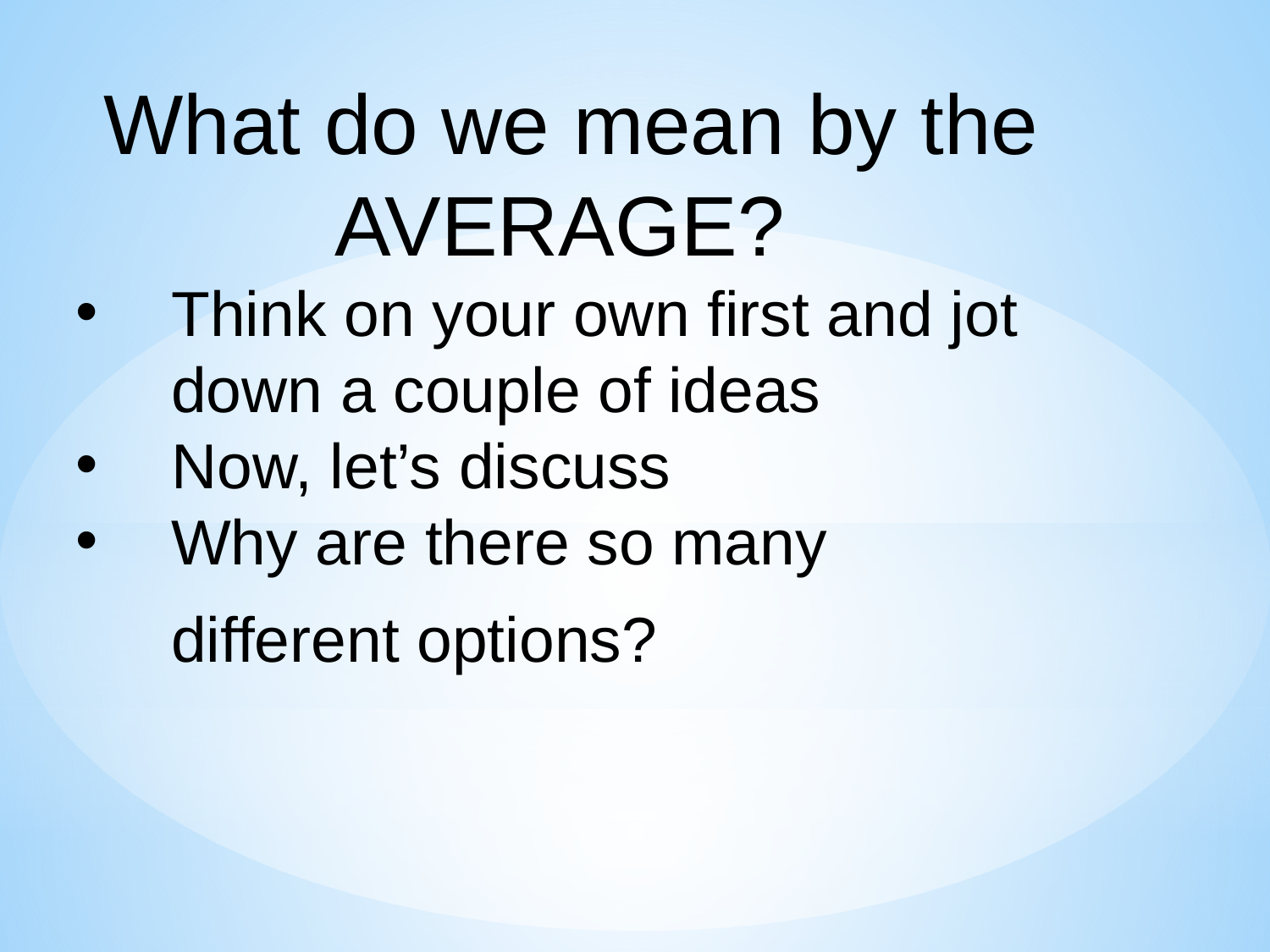

What do we mean by the AVERAGE?
Think on your own first and jot down a couple of ideas
Now, let’s discuss
Why are there so many different options?